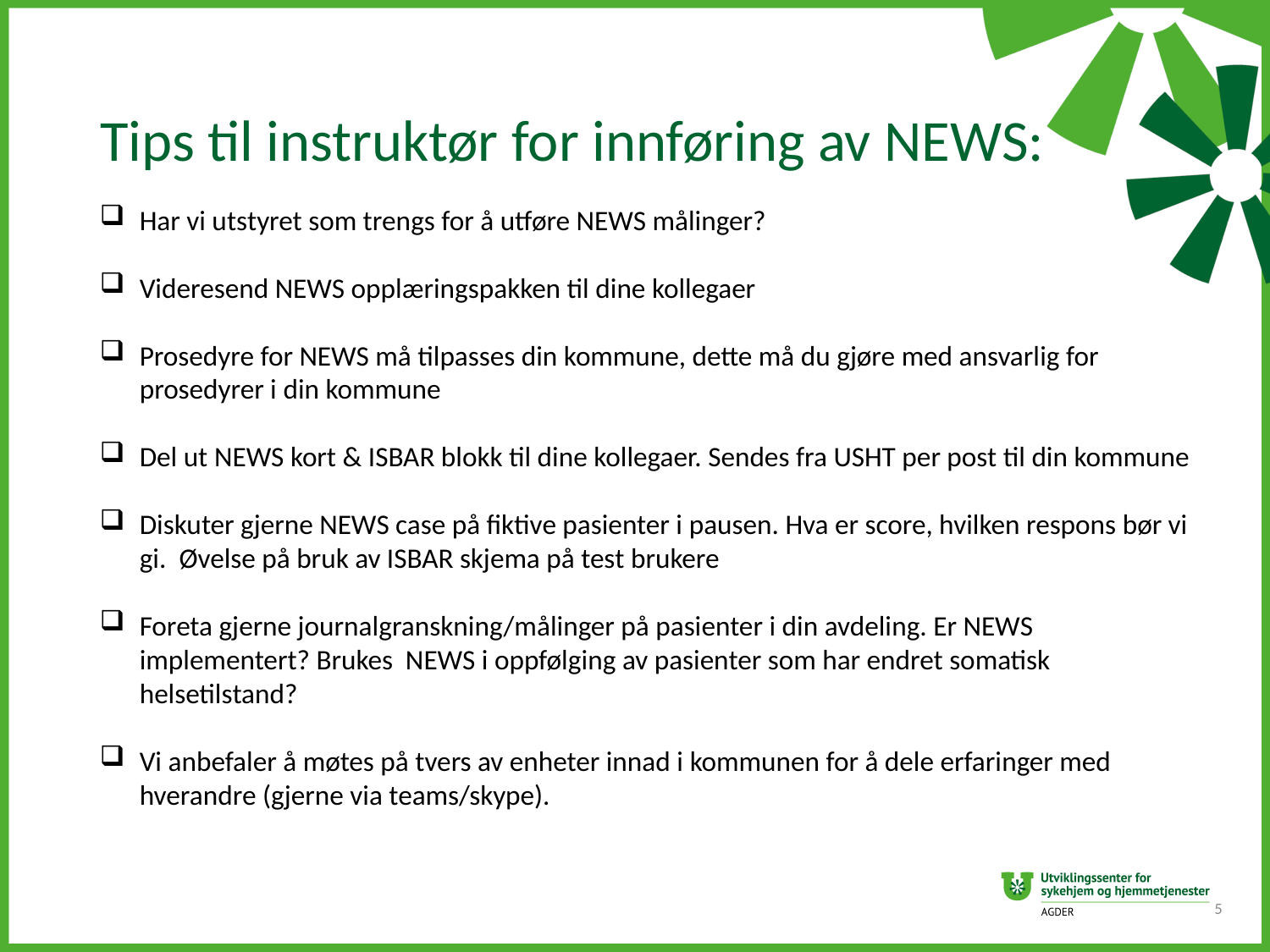

# Tips til instruktør for innføring av NEWS:
Har vi utstyret som trengs for å utføre NEWS målinger?

Videresend NEWS opplæringspakken til dine kollegaer

Prosedyre for NEWS må tilpasses din kommune, dette må du gjøre med ansvarlig for prosedyrer i din kommune

Del ut NEWS kort & ISBAR blokk til dine kollegaer. Sendes fra USHT per post til din kommune

Diskuter gjerne NEWS case på fiktive pasienter i pausen. Hva er score, hvilken respons bør vi gi.  Øvelse på bruk av ISBAR skjema på test brukere

Foreta gjerne journalgranskning/målinger på pasienter i din avdeling. Er NEWS implementert? Brukes  NEWS i oppfølging av pasienter som har endret somatisk helsetilstand?

Vi anbefaler å møtes på tvers av enheter innad i kommunen for å dele erfaringer med hverandre (gjerne via teams/skype).

5